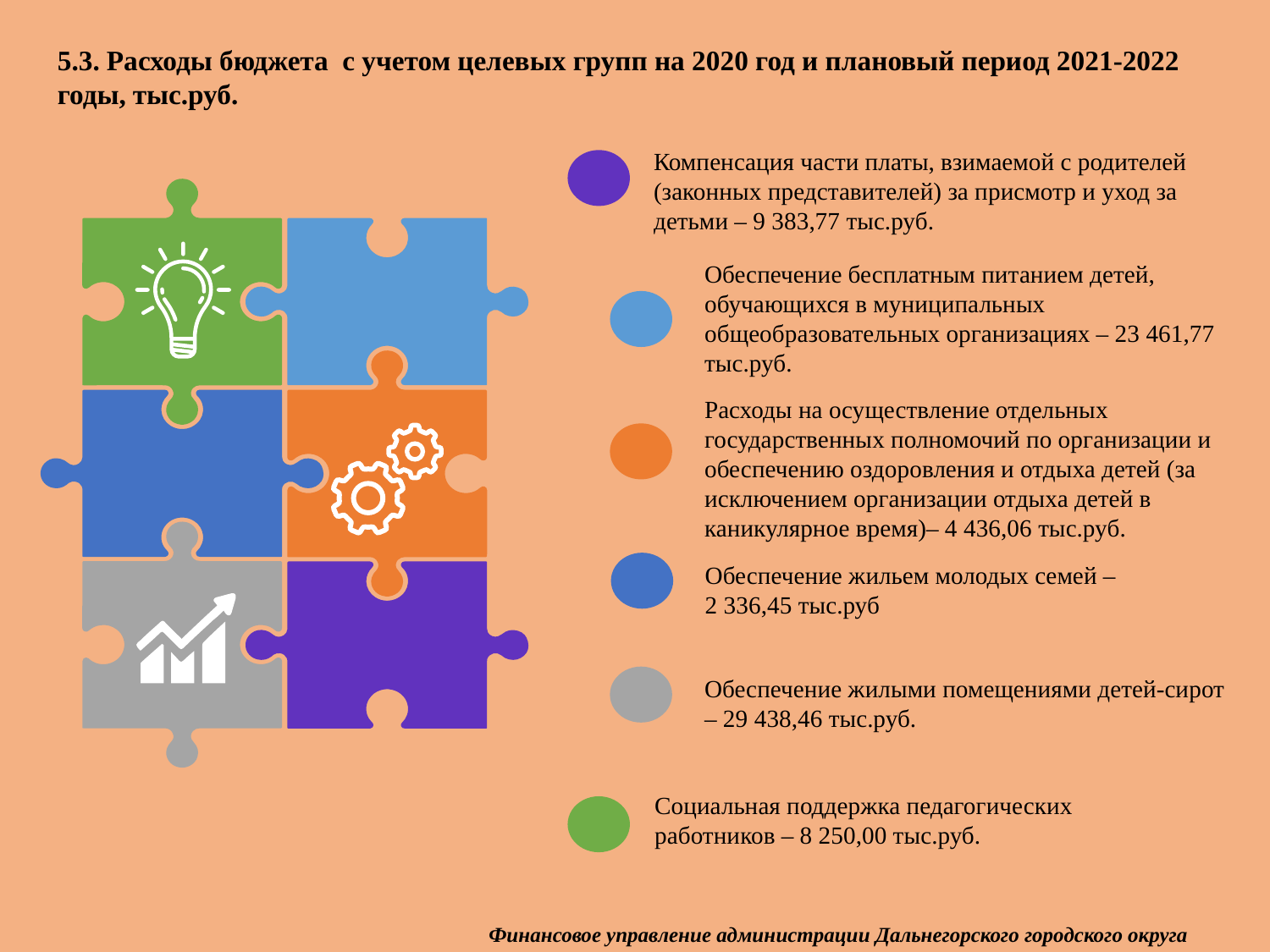

5.3. Расходы бюджета  с учетом целевых групп на 2020 год и плановый период 2021-2022 годы, тыс.руб.

Компенсация части платы, взимаемой с родителей (законных представителей) за присмотр и уход за детьми – 9 383,77 тыс.руб.

Обеспечение бесплатным питанием детей, обучающихся в муниципальных общеобразовательных организациях – 23 461,77 тыс.руб.

Расходы на осуществление отдельных государственных полномочий по организации и обеспечению оздоровления и отдыха детей (за исключением организации отдыха детей в каникулярное время)– 4 436,06 тыс.руб.

Обеспечение жильем молодых семей –
2 336,45 тыс.руб

Обеспечение жилыми помещениями детей-сирот – 29 438,46 тыс.руб.
Социальная поддержка педагогических работников – 8 250,00 тыс.руб.